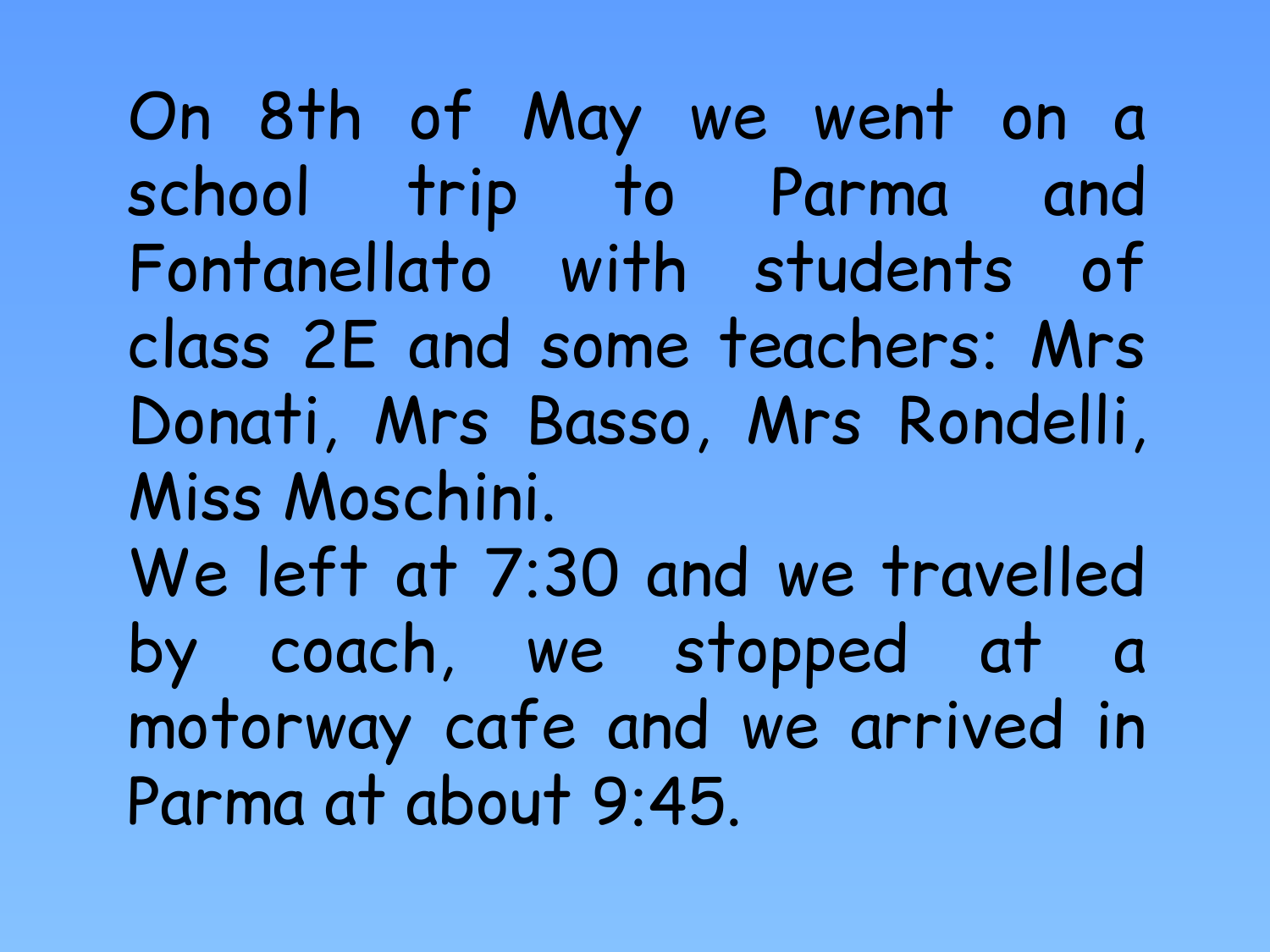

On 8th of May we went on a school trip to Parma and Fontanellato with students of class 2E and some teachers: Mrs Donati, Mrs Basso, Mrs Rondelli, Miss Moschini.
We left at 7:30 and we travelled by coach, we stopped at a motorway cafe and we arrived in Parma at about 9:45.